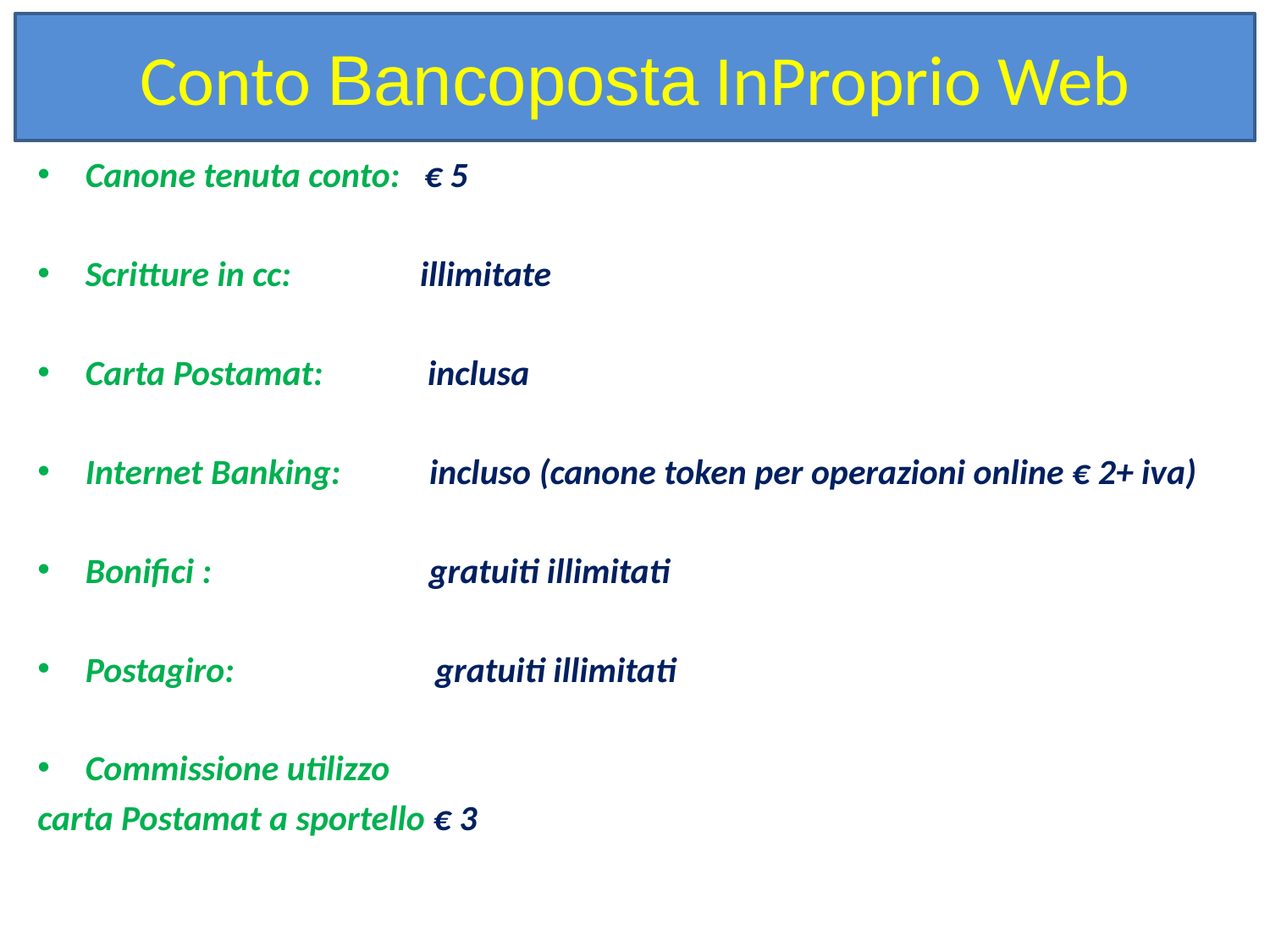

Conto Bancoposta InProprio Web
# Conto Bancoposta InProprio Web
Canone tenuta conto:   € 5

Scritture in cc:                illimitate

Carta Postamat:             inclusa

Internet Banking:           incluso (canone token per operazioni online € 2+ iva)

Bonifici :                           gratuiti illimitati

Postagiro:                         gratuiti illimitati

Commissione utilizzo
carta Postamat a sportello € 3